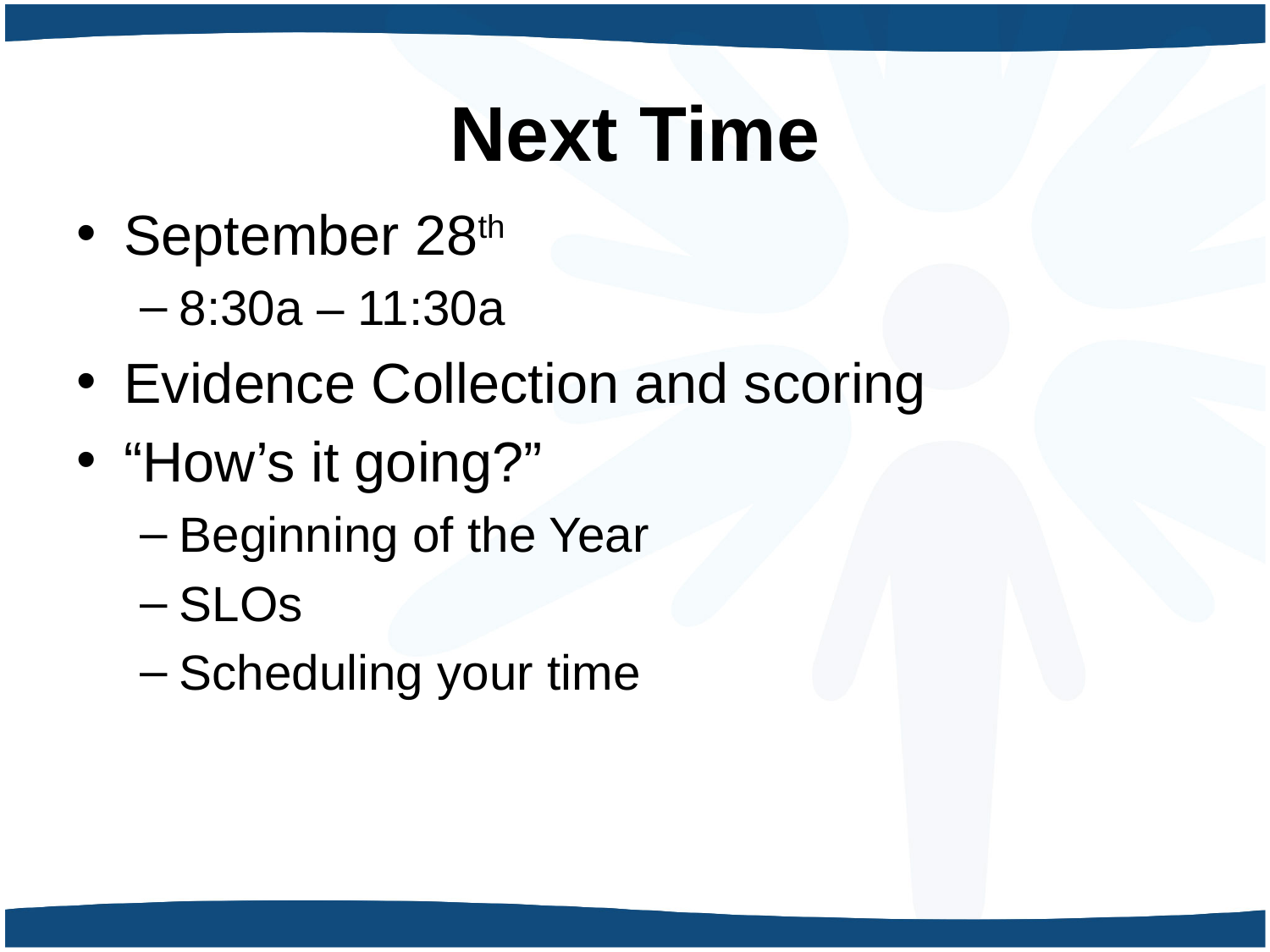

# Next Time
September 28th
8:30a – 11:30a
Evidence Collection and scoring
“How’s it going?”
Beginning of the Year
SLOs
Scheduling your time